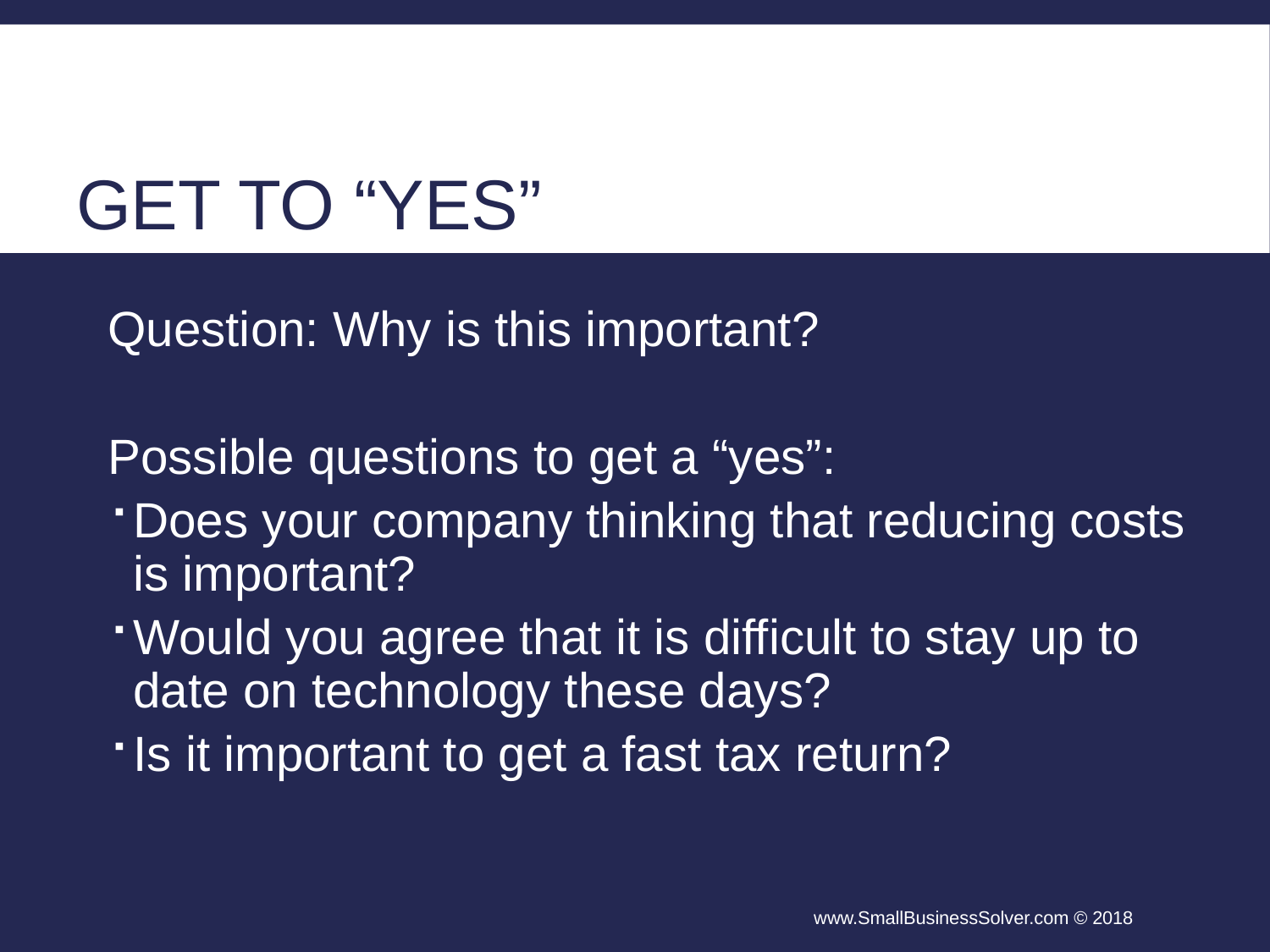

# Get to “Yes”
Question: Why is this important?

Possible questions to get a “yes”:
Does your company thinking that reducing costs is important?
Would you agree that it is difficult to stay up to date on technology these days?
Is it important to get a fast tax return?

www.SmallBusinessSolver.com © 2018